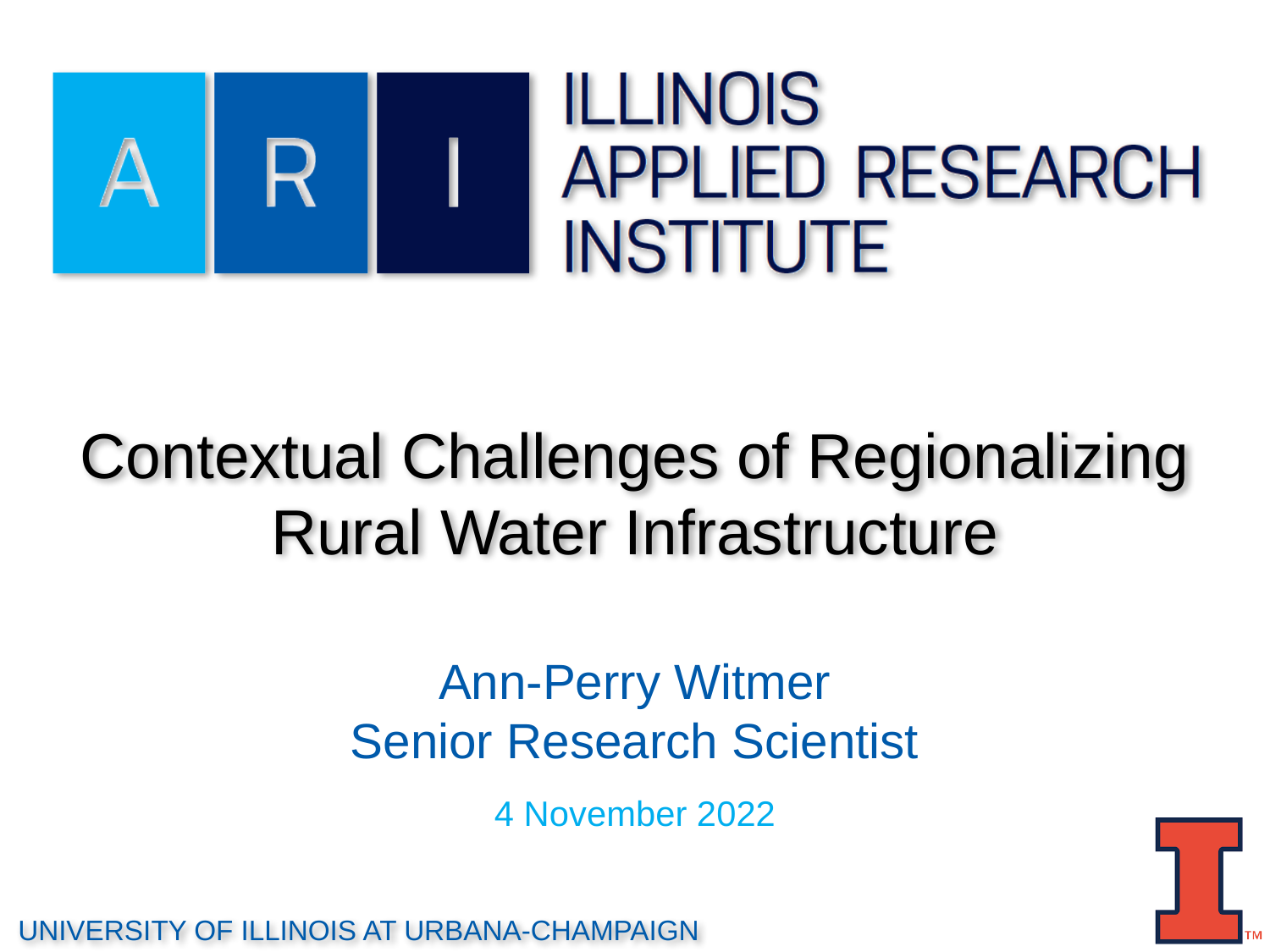

# Contextual Challenges of Regionalizing Rural Water Infrastructure
Ann-Perry Witmer
Senior Research Scientist
4 November 2022